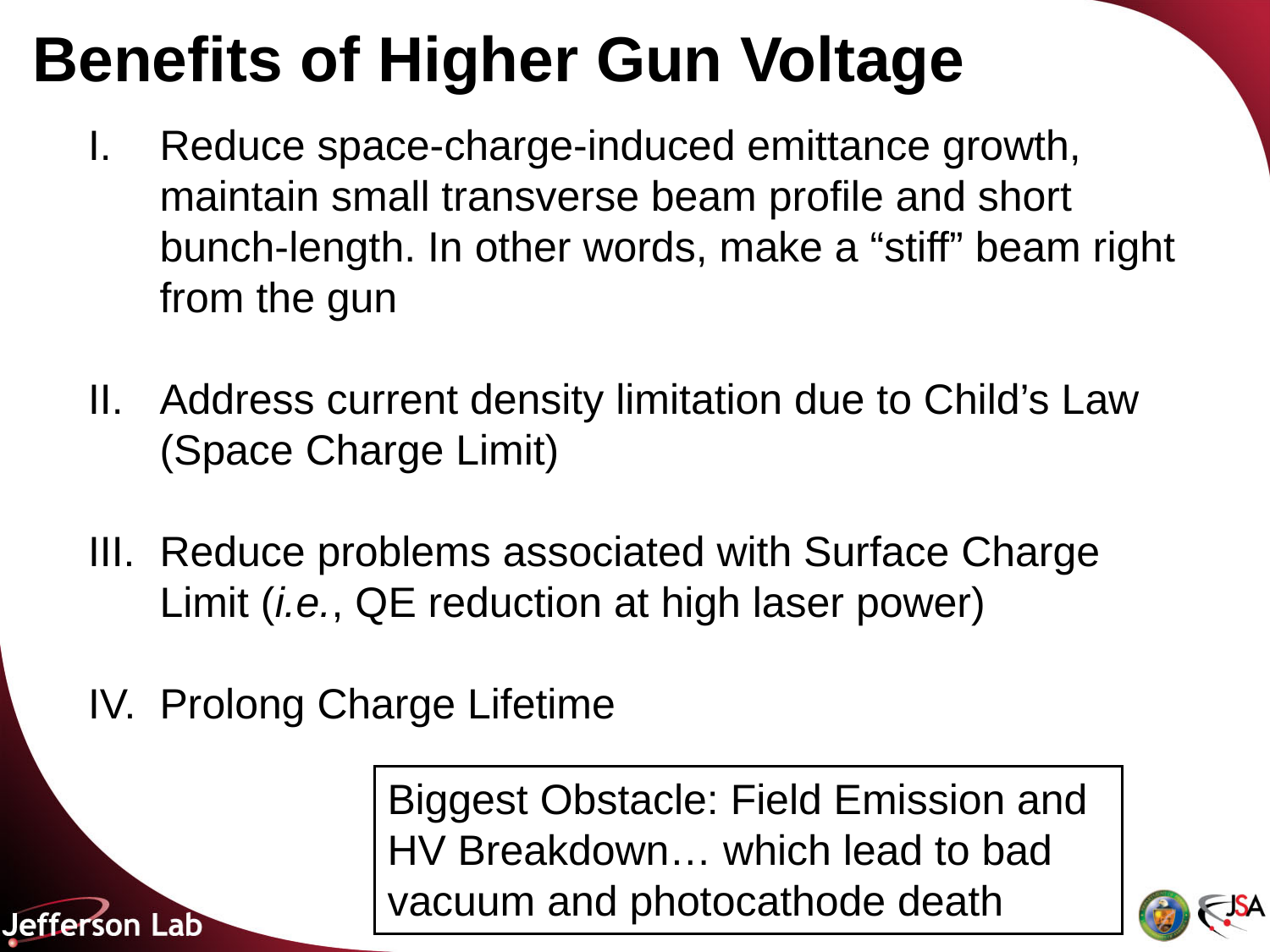

# Benefits of Higher Gun Voltage
Reduce space-charge-induced emittance growth, maintain small transverse beam profile and short bunch-length. In other words, make a “stiff” beam right from the gun

Address current density limitation due to Child’s Law (Space Charge Limit)

Reduce problems associated with Surface Charge Limit (i.e., QE reduction at high laser power)

Prolong Charge Lifetime
Biggest Obstacle: Field Emission and HV Breakdown… which lead to bad vacuum and photocathode death